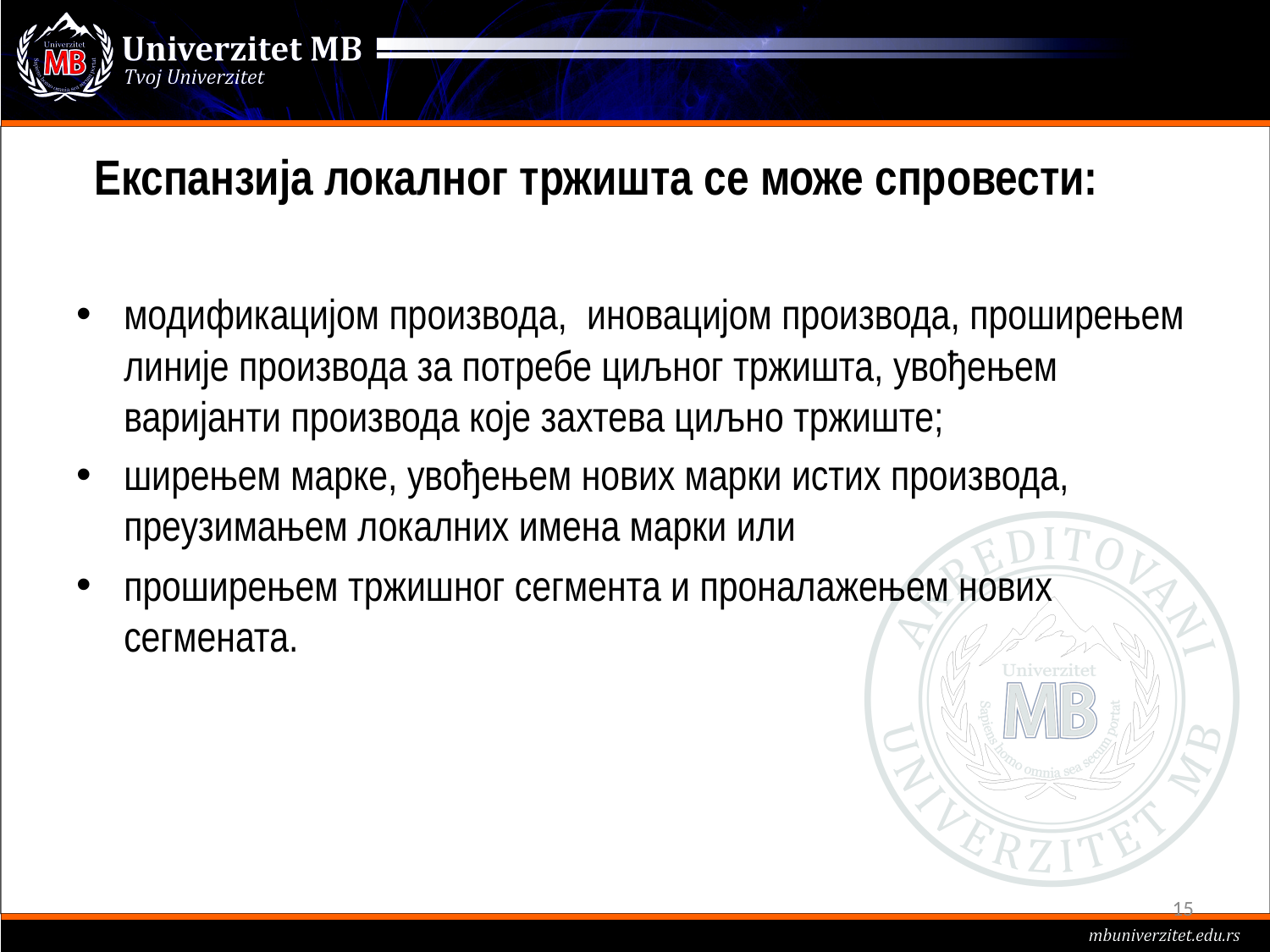

# Експанзија локалног тржишта се може спровести:

модификацијом производа,  иновацијом производа, проширењем линије производа за потребе циљног тржишта, увођењем варијанти производа које захтева циљно тржиште;
ширењем марке, увођењем нових марки истих производа, преузимањем локалних имена марки или
проширењем тржишног сегмента и проналажењем нових сегмената.
15